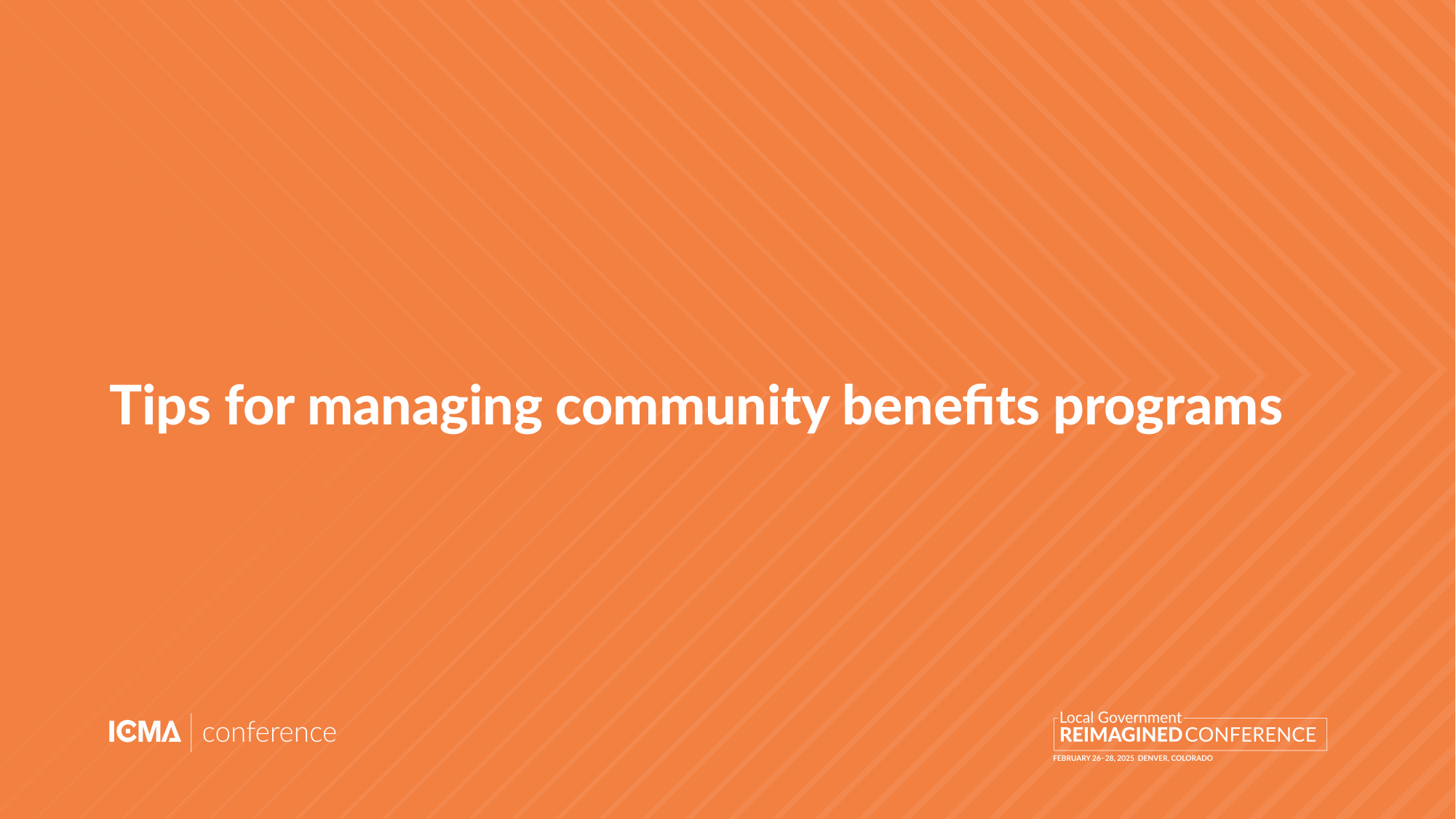

# Tips for managing community benefits programs